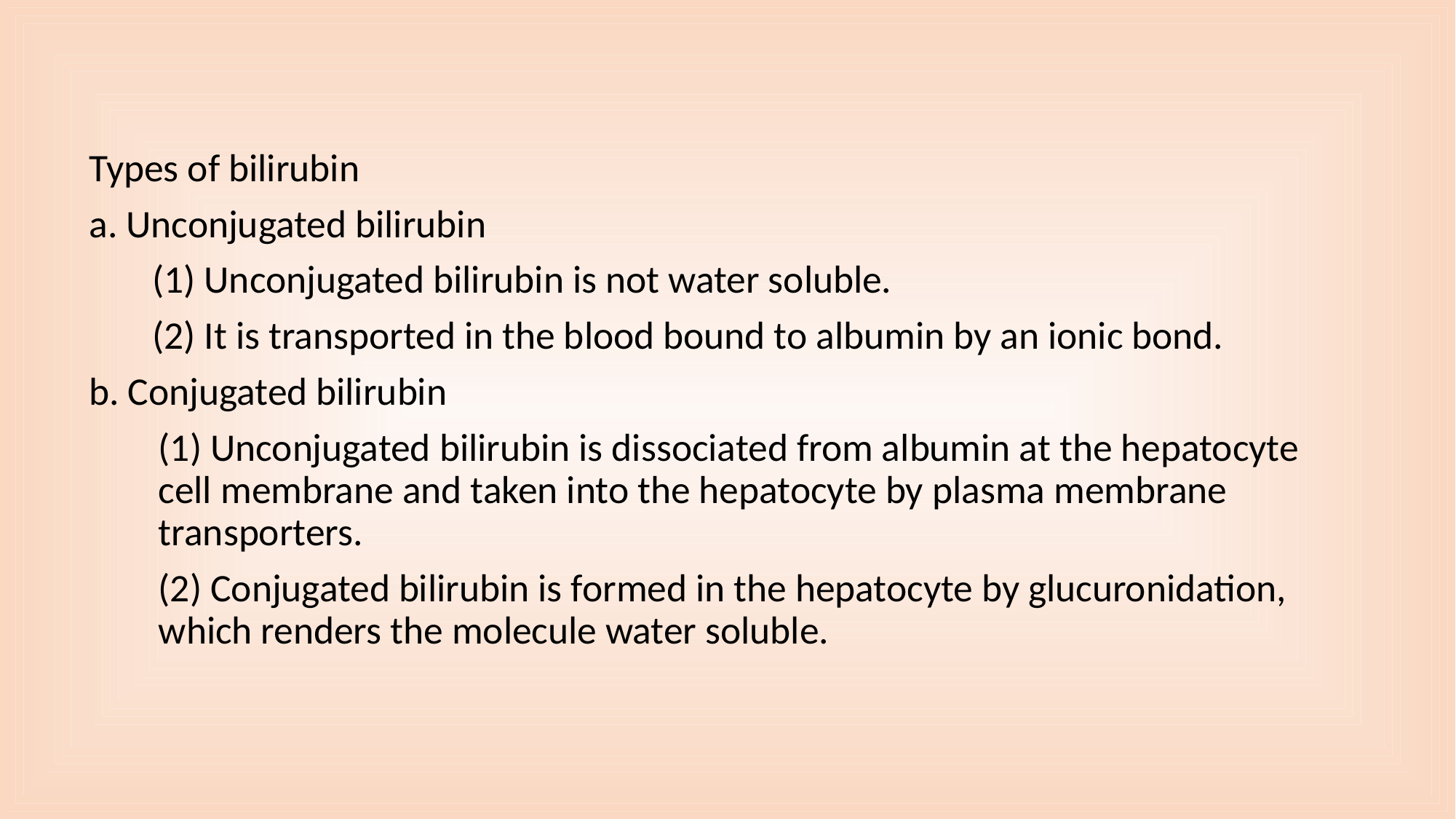

Types of bilirubin
a. Unconjugated bilirubin
(1) Unconjugated bilirubin is not water soluble.
(2) It is transported in the blood bound to albumin by an ionic bond.
b. Conjugated bilirubin
(1) Unconjugated bilirubin is dissociated from albumin at the hepatocyte cell membrane and taken into the hepatocyte by plasma membrane transporters.
(2) Conjugated bilirubin is formed in the hepatocyte by glucuronidation, which renders the molecule water soluble.